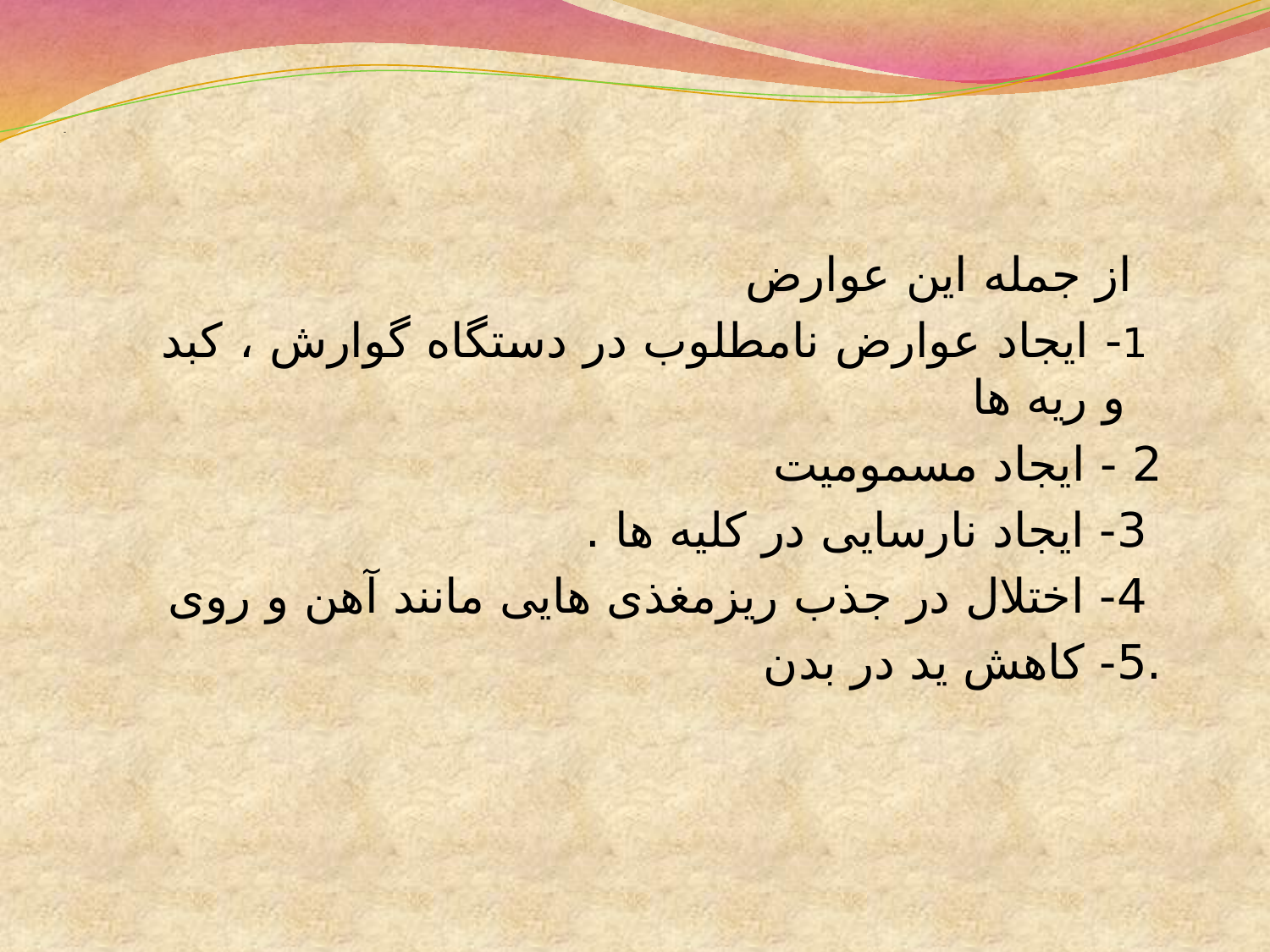

# -

  از جمله این عوارض
 1- ایجاد عوارض نامطلوب در دستگاه گوارش ، کبد و ریه ها
2 - ایجاد مسمومیت
 3- ایجاد نارسایی در کلیه ها .
 4- اختلال در جذب ریزمغذی هایی مانند آهن و روی
.5- کاهش ید در بدن